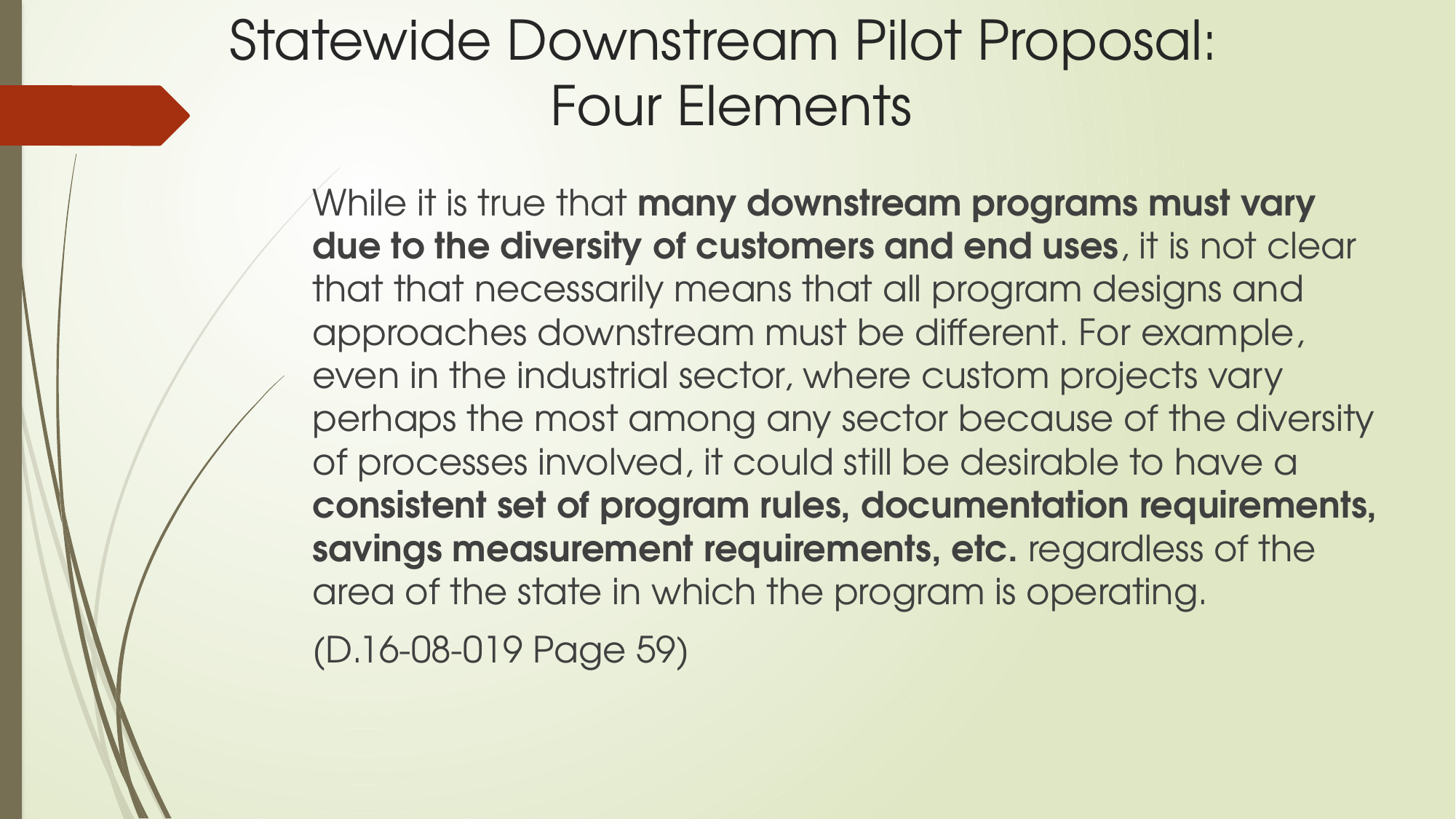

Statewide Downstream Pilot Proposal:
Four Elements
While it is true that many downstream programs must vary due to the diversity of customers and end uses, it is not clear that that necessarily means that all program designs and approaches downstream must be different. For example, even in the industrial sector, where custom projects vary perhaps the most among any sector because of the diversity of processes involved, it could still be desirable to have a consistent set of program rules, documentation requirements, savings measurement requirements, etc. regardless of the area of the state in which the program is operating.
(D.16-08-019 Page 59)